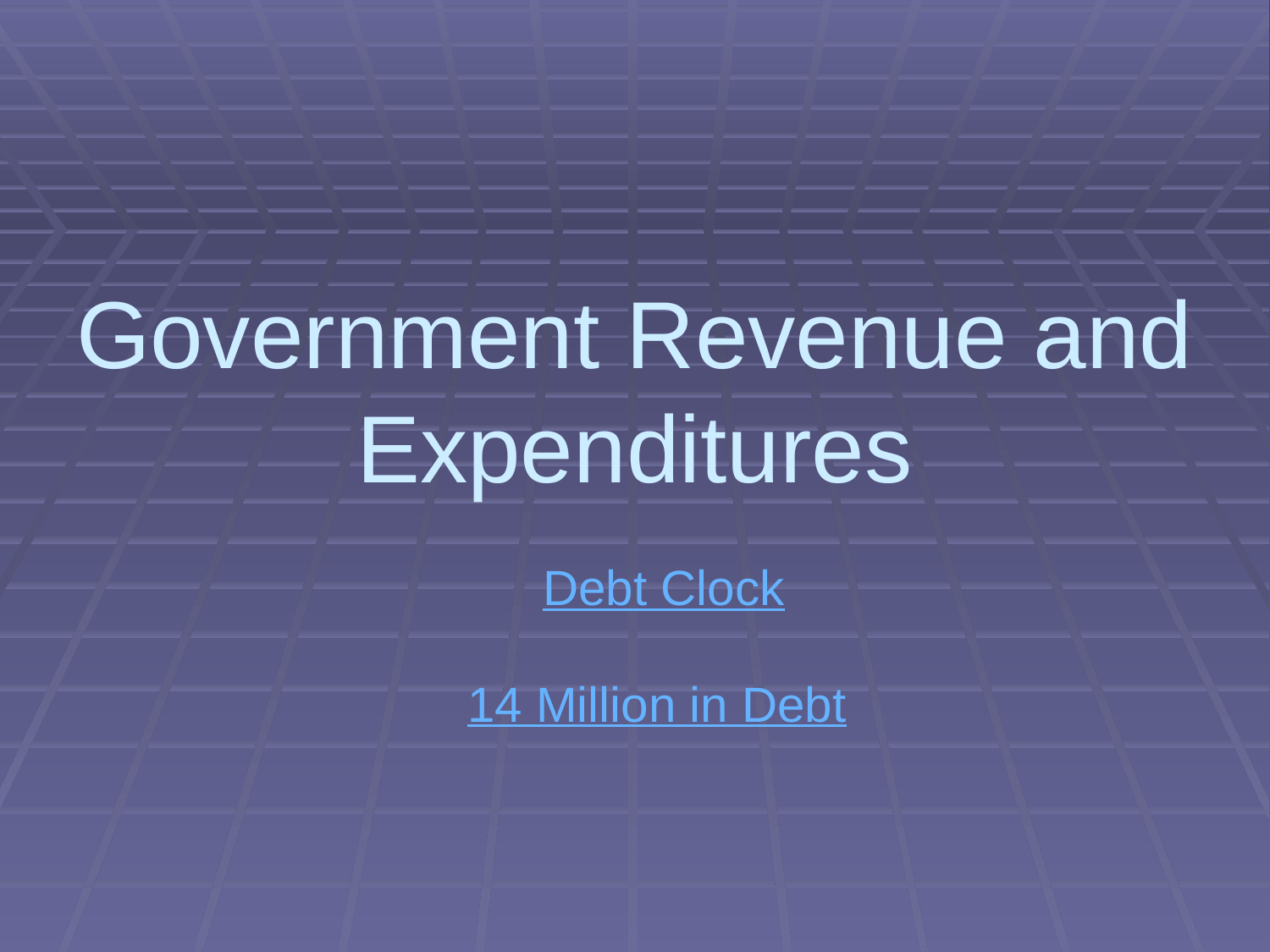

# Government Revenue and Expenditures
Debt Clock
14 Million in Debt